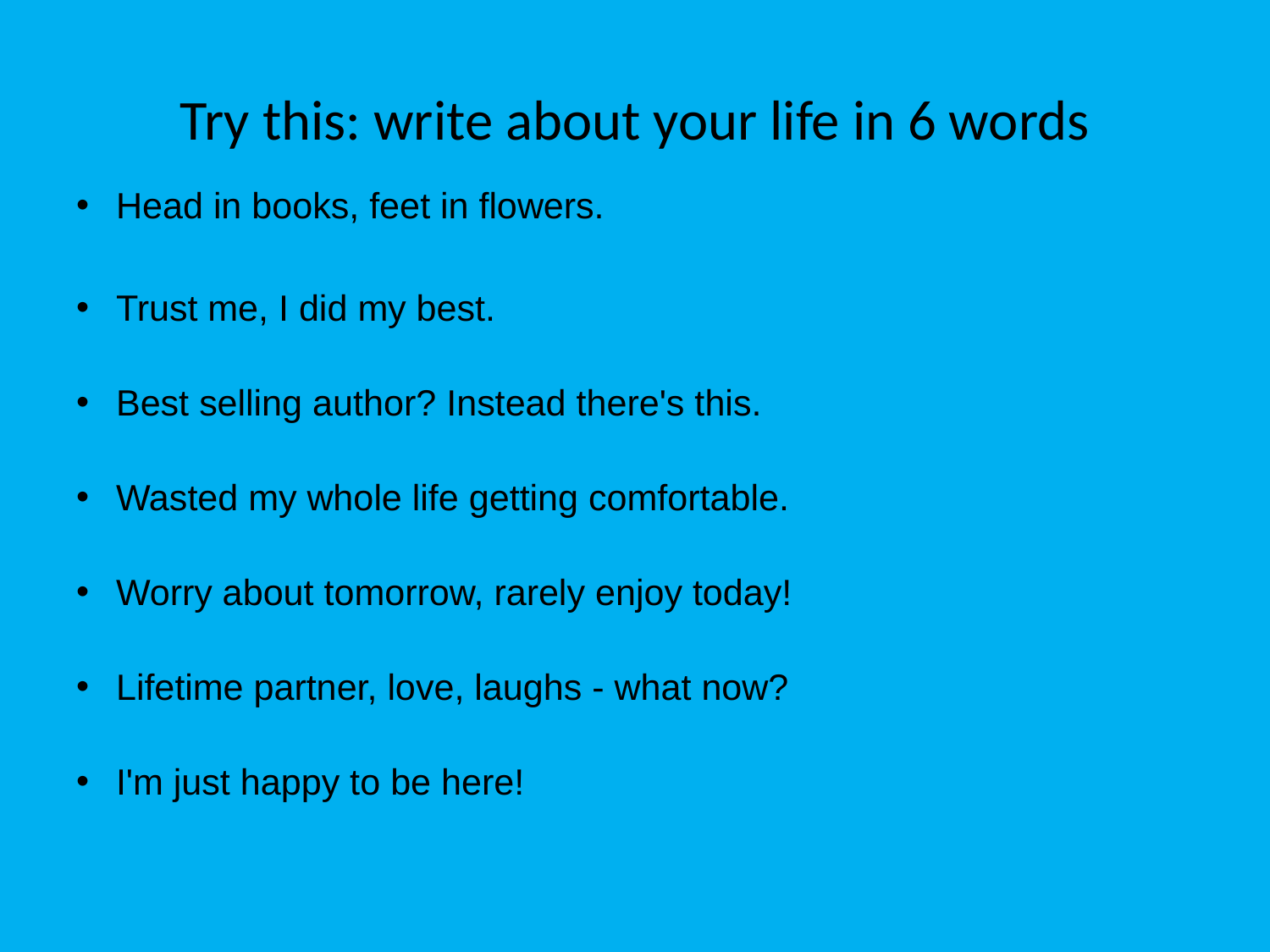

# Try this: write about your life in 6 words
Head in books, feet in flowers.

Trust me, I did my best.
Best selling author? Instead there's this.
Wasted my whole life getting comfortable.
Worry about tomorrow, rarely enjoy today!
Lifetime partner, love, laughs - what now?
I'm just happy to be here!